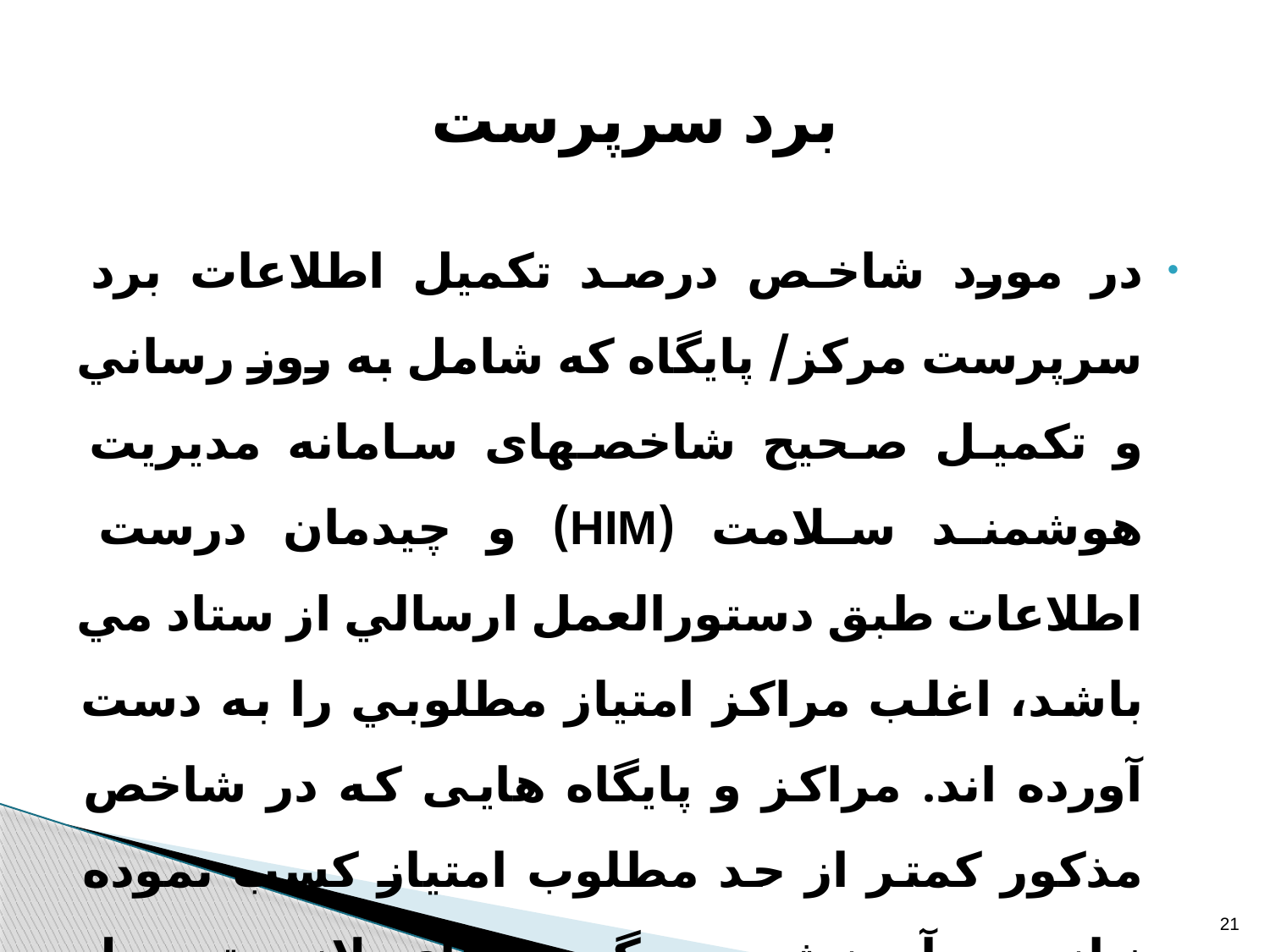

# برد سرپرست
در مورد شاخص درصد تکميل اطلاعات برد سرپرست مركز/ پایگاه كه شامل به روز رساني و تکميل صحيح شاخصهای سامانه مديريت هوشمند سلامت (HIM) و چيدمان درست اطلاعات طبق دستورالعمل ارسالي از ستاد مي باشد، اغلب مراكز امتياز مطلوبي را به دست آورده اند. مراکز و پایگاه هایی که در شاخص مذكور كمتر از حد مطلوب امتیاز کسب نموده نياز به آموزش و پيگيری های لازم توسط مسئول مرکز دارند.
21